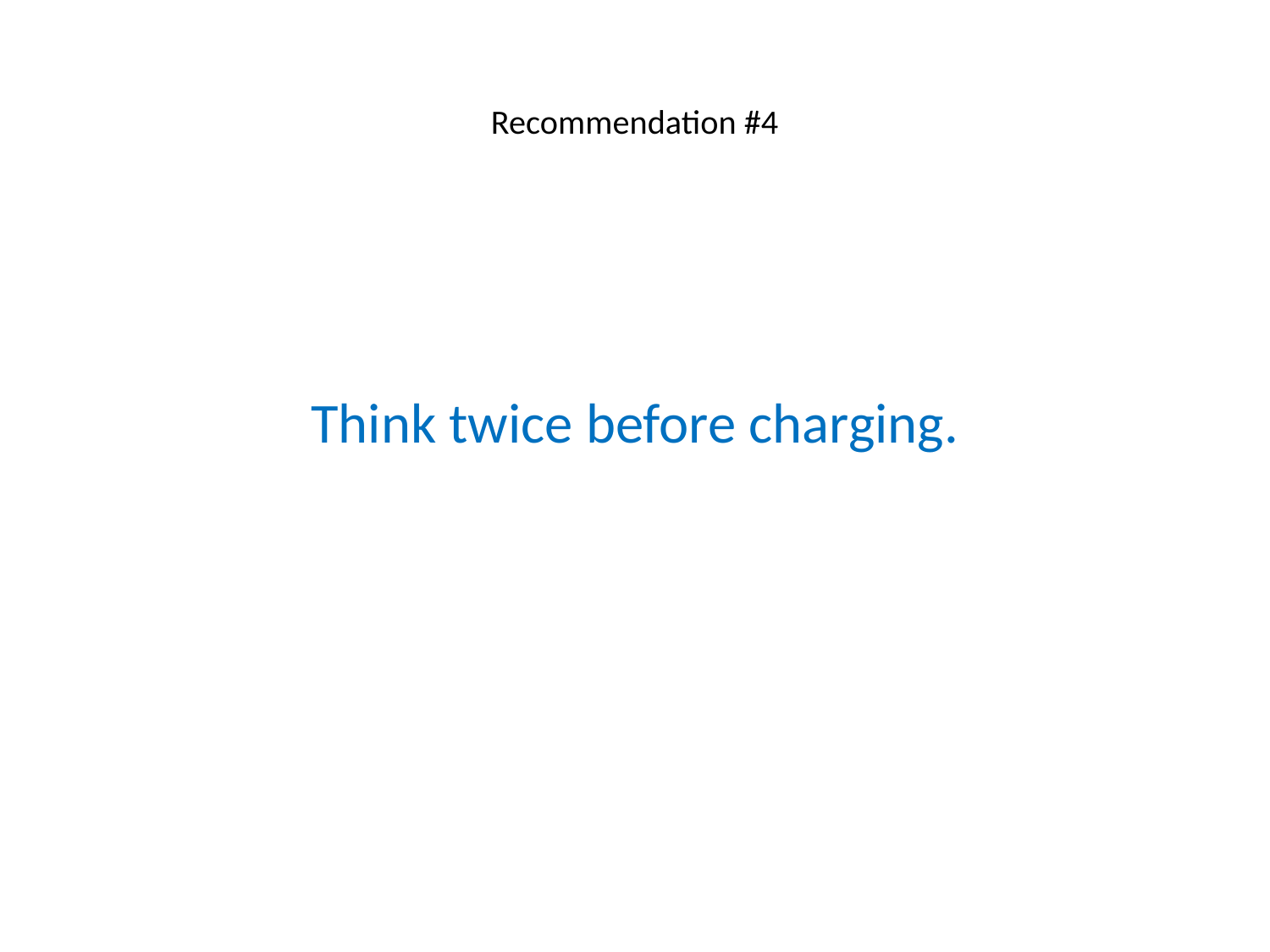

# Recommendation #4

Think twice before charging.